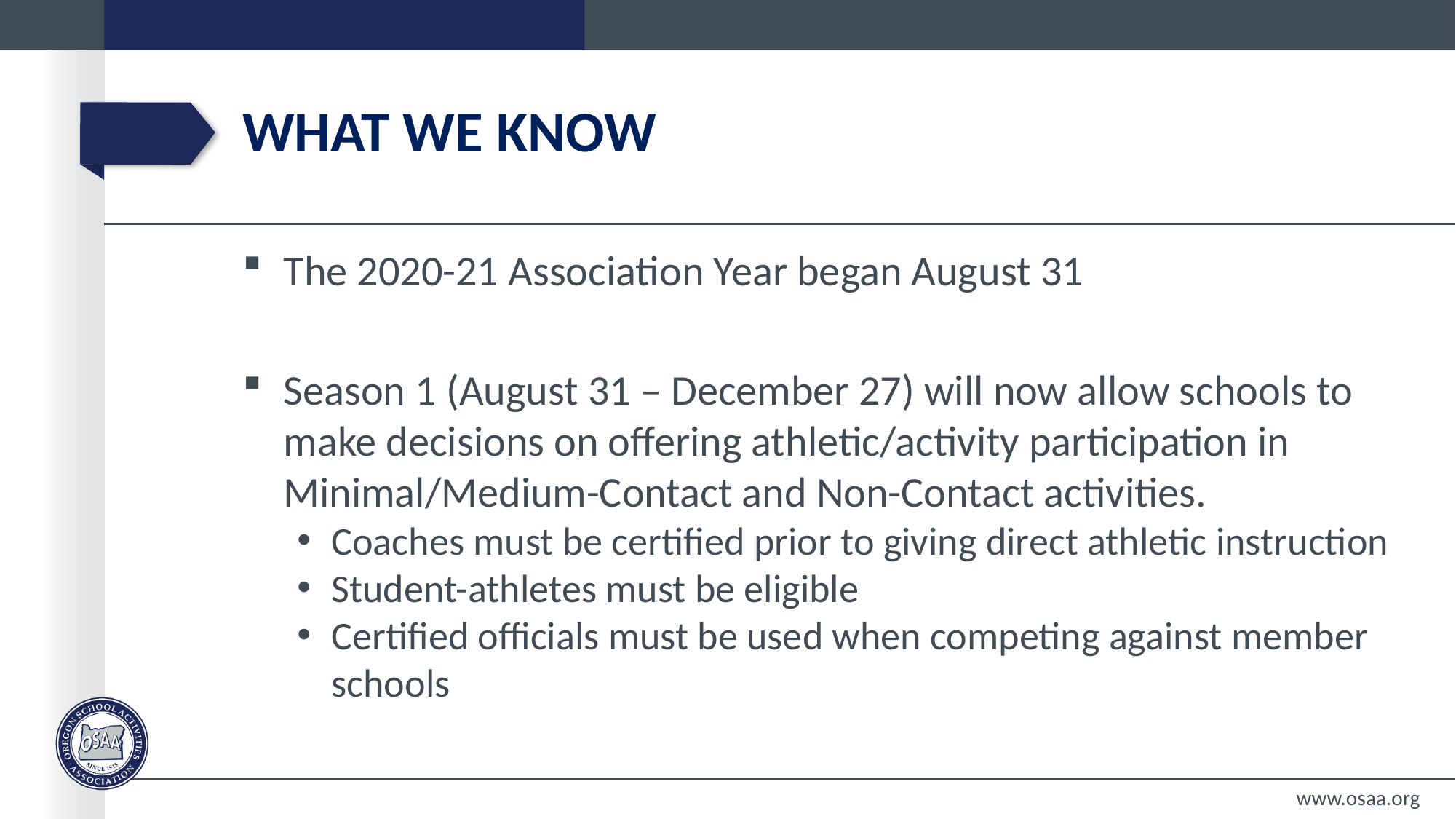

# What we know
The 2020-21 Association Year began August 31

Season 1 (August 31 – December 27) will now allow schools to make decisions on offering athletic/activity participation in Minimal/Medium-Contact and Non-Contact activities.
Coaches must be certified prior to giving direct athletic instruction
Student-athletes must be eligible
Certified officials must be used when competing against member schools
www.osaa.org